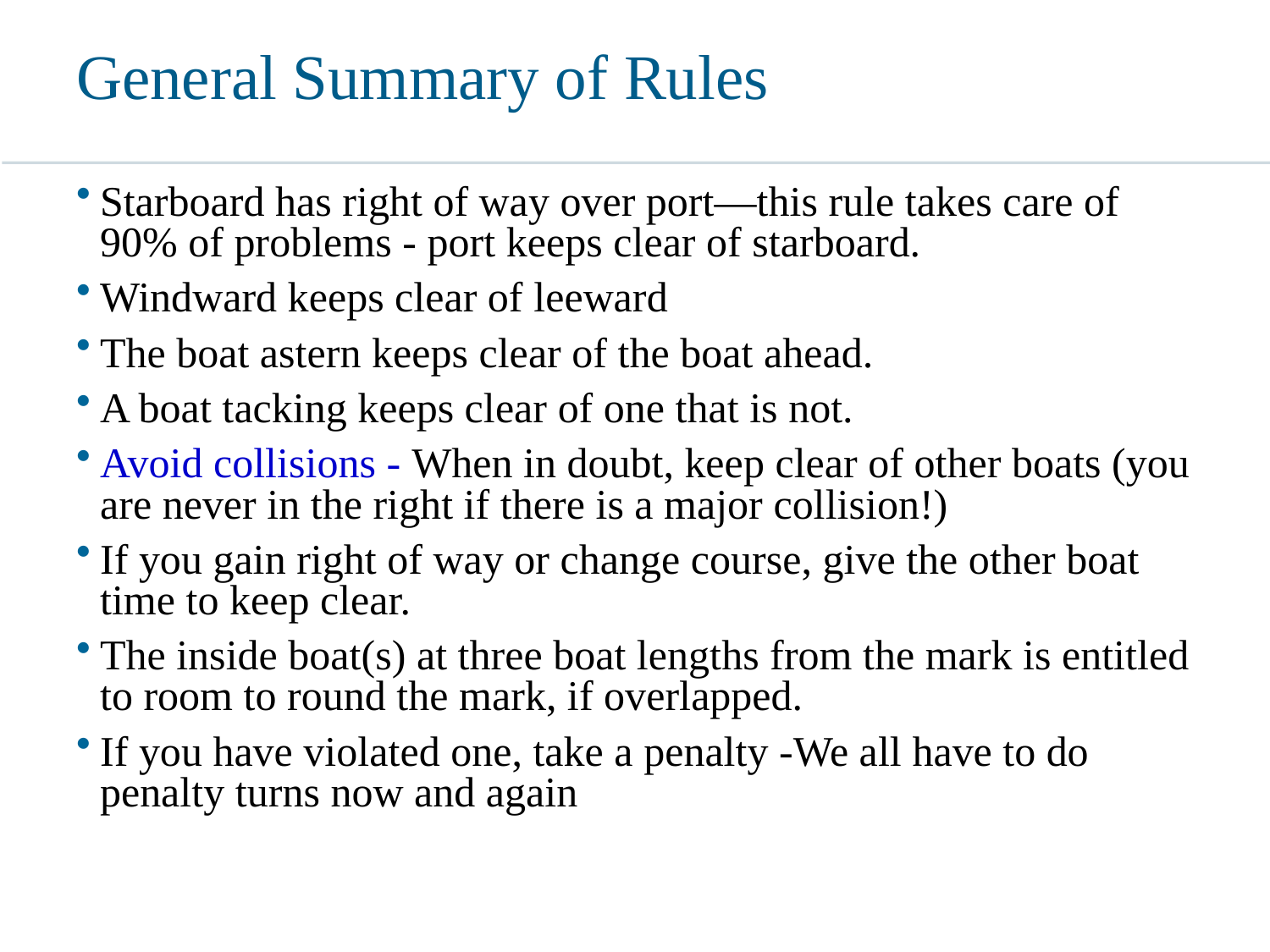

# General Summary of Rules
Starboard has right of way over port—this rule takes care of 90% of problems - port keeps clear of starboard.
Windward keeps clear of leeward
The boat astern keeps clear of the boat ahead.
A boat tacking keeps clear of one that is not.
Avoid collisions - When in doubt, keep clear of other boats (you are never in the right if there is a major collision!)
If you gain right of way or change course, give the other boat time to keep clear.
The inside boat(s) at three boat lengths from the mark is entitled to room to round the mark, if overlapped.
If you have violated one, take a penalty -We all have to do penalty turns now and again